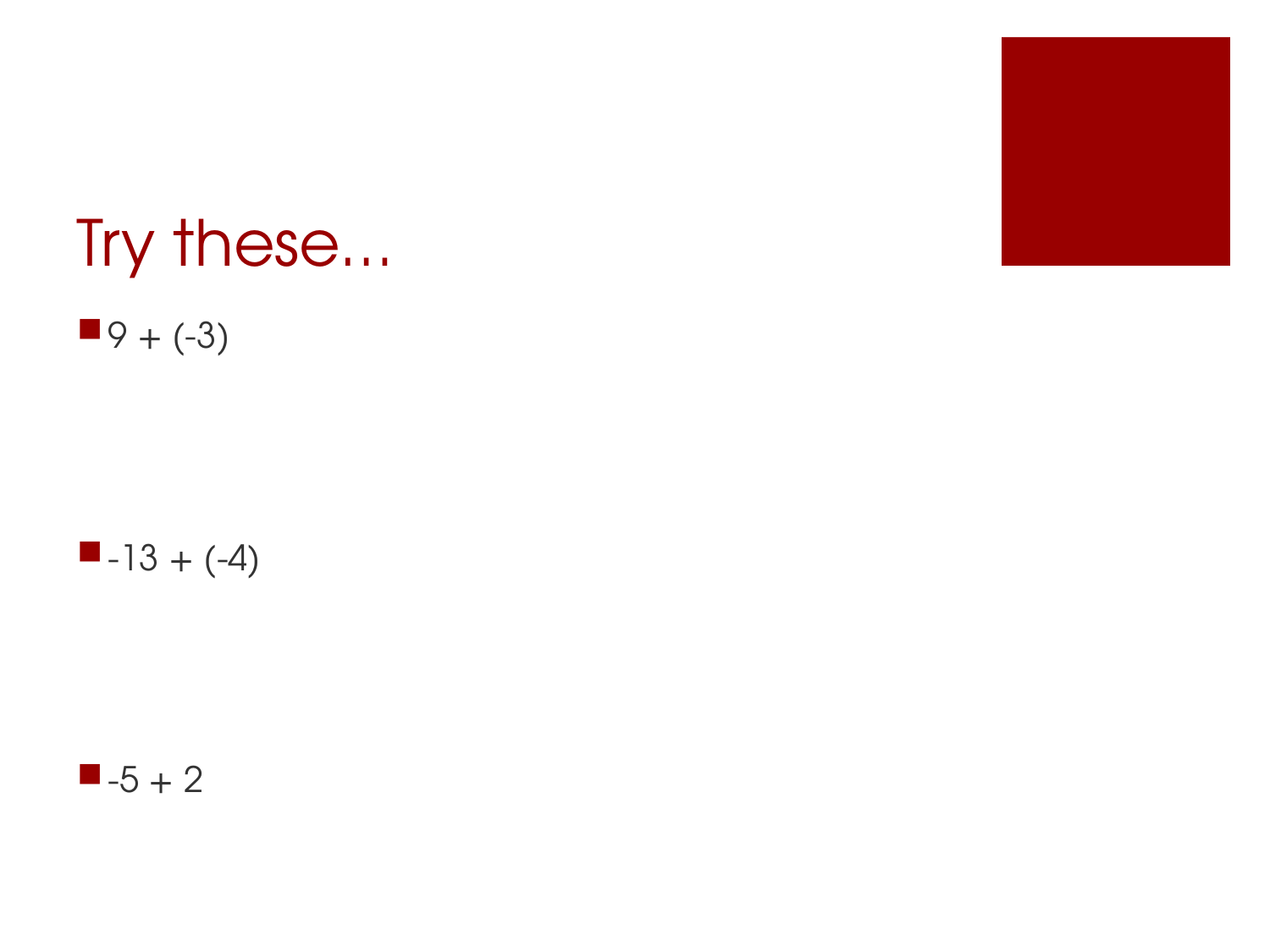

# Try these…
9 + (-3)

-13 + (-4)

-5 + 2